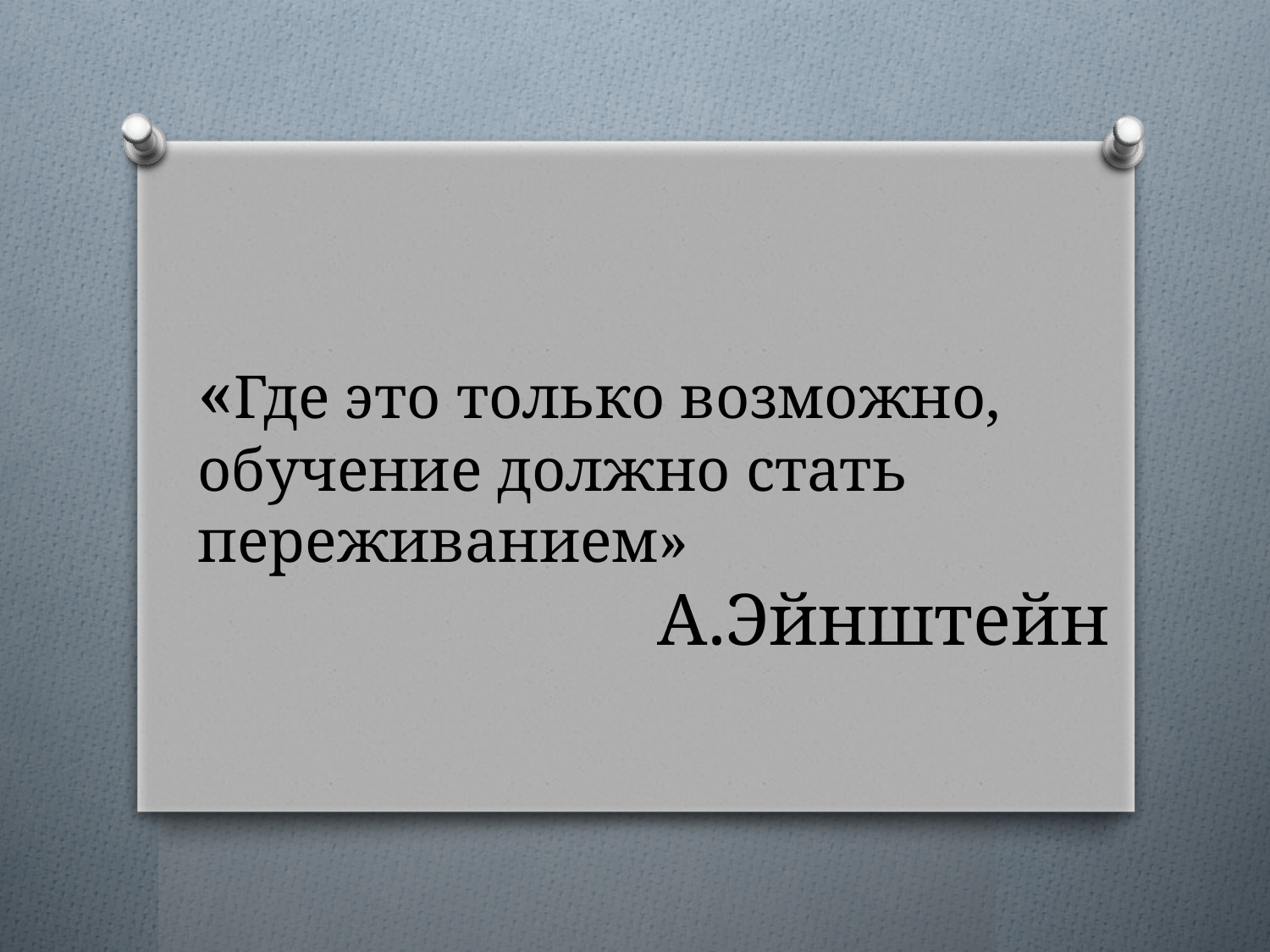

# «Где это только возможно, обучение должно стать переживанием» А.Эйнштейн